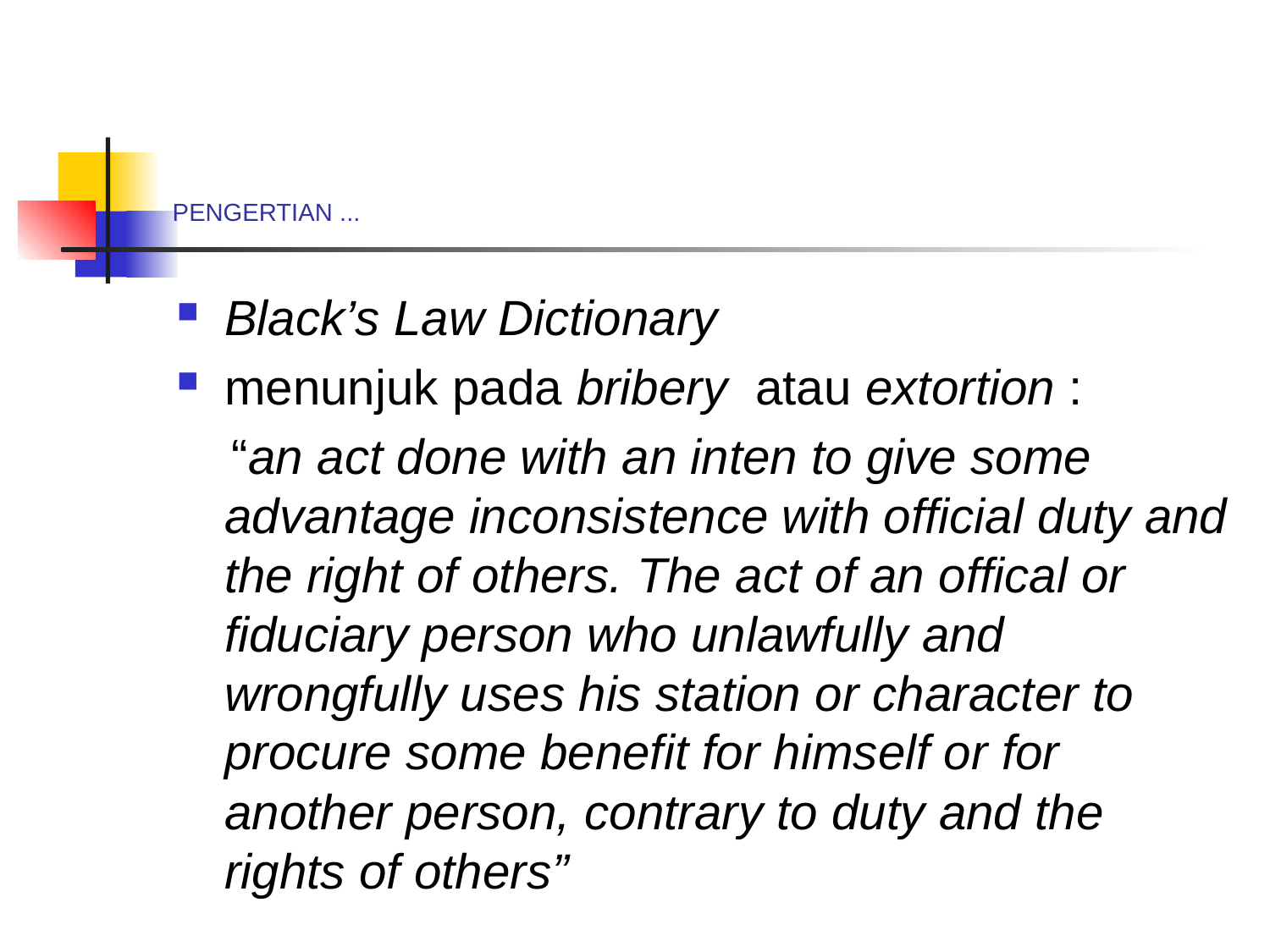

# PENGERTIAN ...
Black’s Law Dictionary
menunjuk pada bribery  atau extortion :
    “an act done with an inten to give some advantage inconsistence with official duty and the right of others. The act of an offical or fiduciary person who unlawfully and wrongfully uses his station or character to procure some benefit for himself or for another person, contrary to duty and the rights of others”